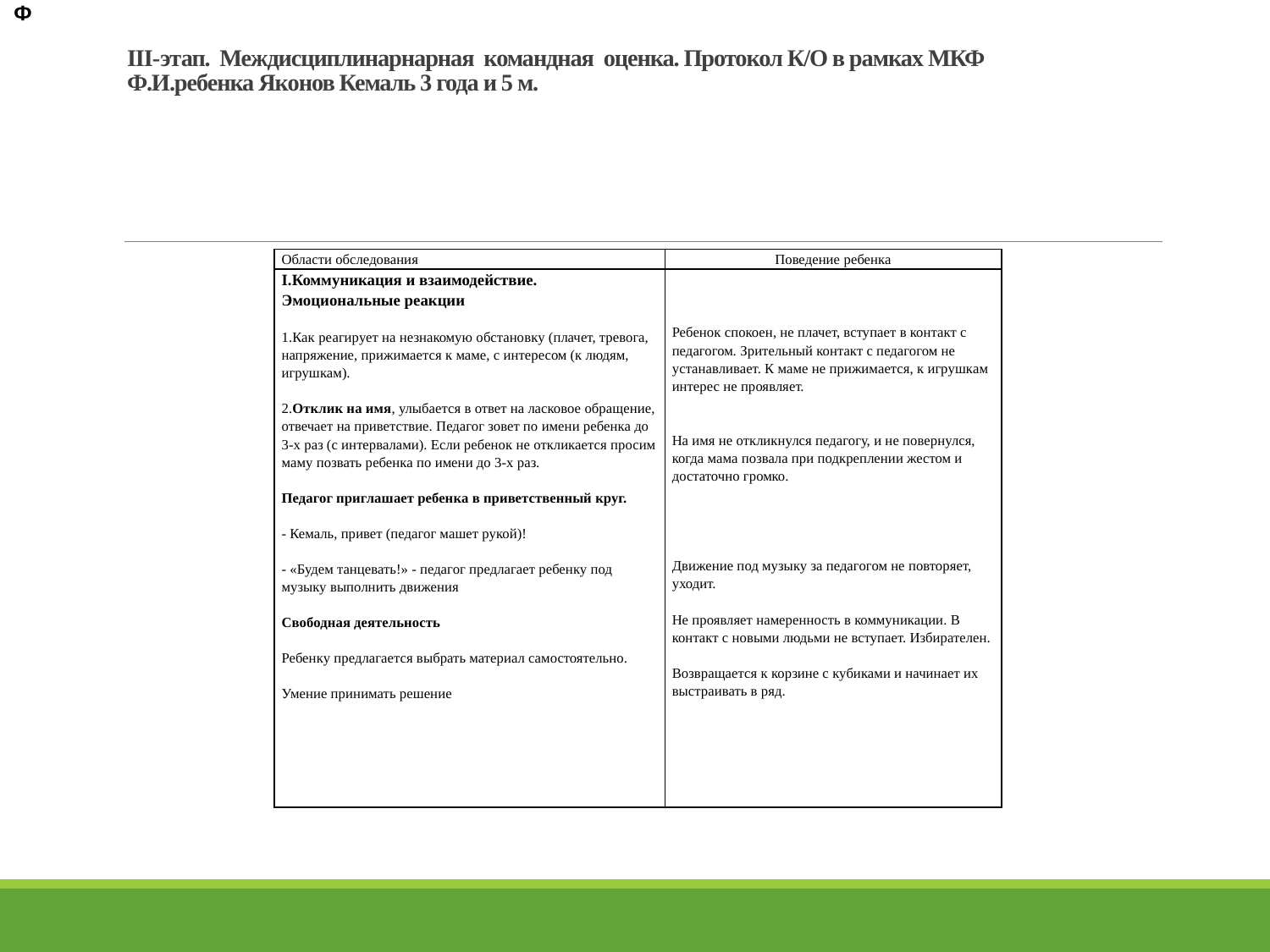

Ф

# ІІІ-этап.  Междисциплинарнарная  командная  оценка. Протокол К/О в рамках МКФ Ф.И.ребенка Яконов Кемаль 3 года и 5 м.
| Области обследования | Поведение ребенка |
| --- | --- |
| I.Коммуникация и взаимодействие. Эмоциональные реакции 1.Как реагирует на незнакомую обстановку (плачет, тревога, напряжение, прижимается к маме, с интересом (к людям, игрушкам). 2.Отклик на имя, улыбается в ответ на ласковое обращение, отвечает на приветствие. Педагог зовет по имени ребенка до 3-х раз (с интервалами). Если ребенок не откликается просим маму позвать ребенка по имени до 3-х раз. Педагог приглашает ребенка в приветственный круг. - Кемаль, привет (педагог машет рукой)! - «Будем танцевать!» - педагог предлагает ребенку под музыку выполнить движения Свободная деятельность Ребенку предлагается выбрать материал самостоятельно. Умение принимать решение | Ребенок спокоен, не плачет, вступает в контакт с педагогом. Зрительный контакт с педагогом не устанавливает. К маме не прижимается, к игрушкам интерес не проявляет.     На имя не откликнулся педагогу, и не повернулся, когда мама позвала при подкреплении жестом и достаточно громко.         Движение под музыку за педагогом не повторяет, уходит.   Не проявляет намеренность в коммуникации. В контакт с новыми людьми не вступает. Избирателен.   Возвращается к корзине с кубиками и начинает их выстраивать в ряд. |